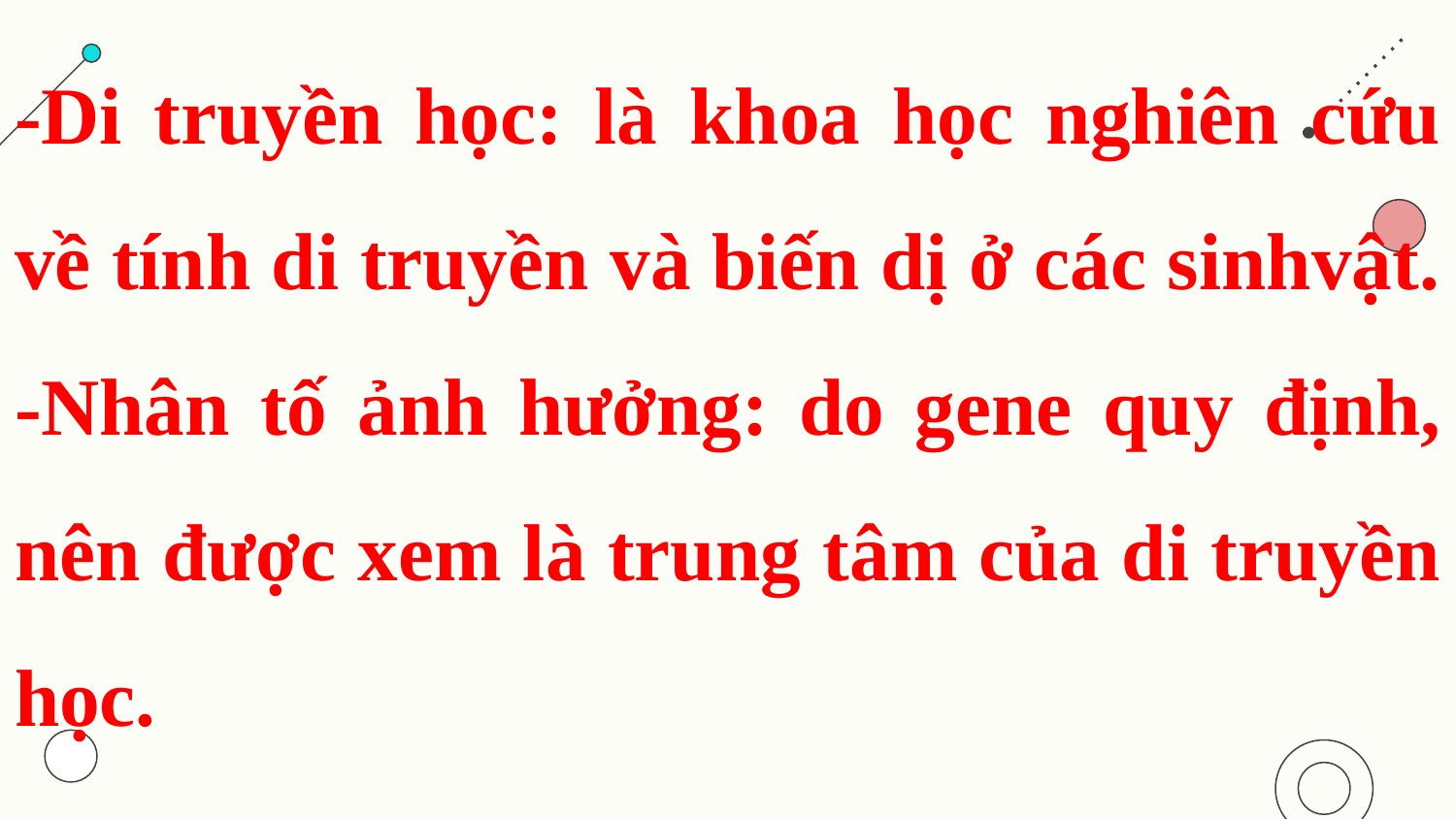

# -Di truyền học: là khoa học nghiên cứu về tính di truyền và biến dị ở các sinhvật. -Nhân tố ảnh hưởng: do gene quy định, nên được xem là trung tâm của di truyền học.